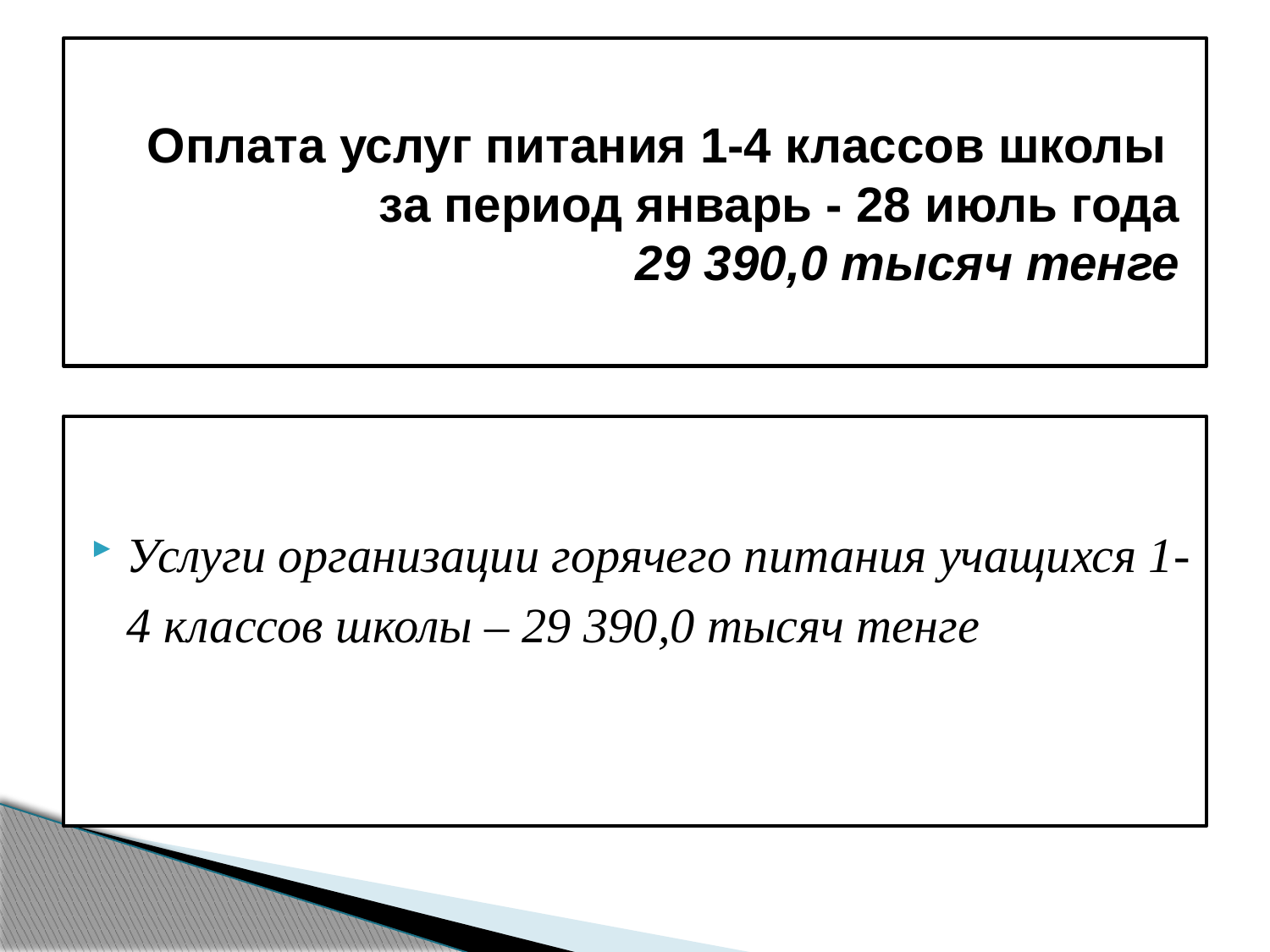

# Оплата услуг питания 1-4 классов школы за период январь - 28 июль года 29 390,0 тысяч тенге
Услуги организации горячего питания учащихся 1-4 классов школы – 29 390,0 тысяч тенге